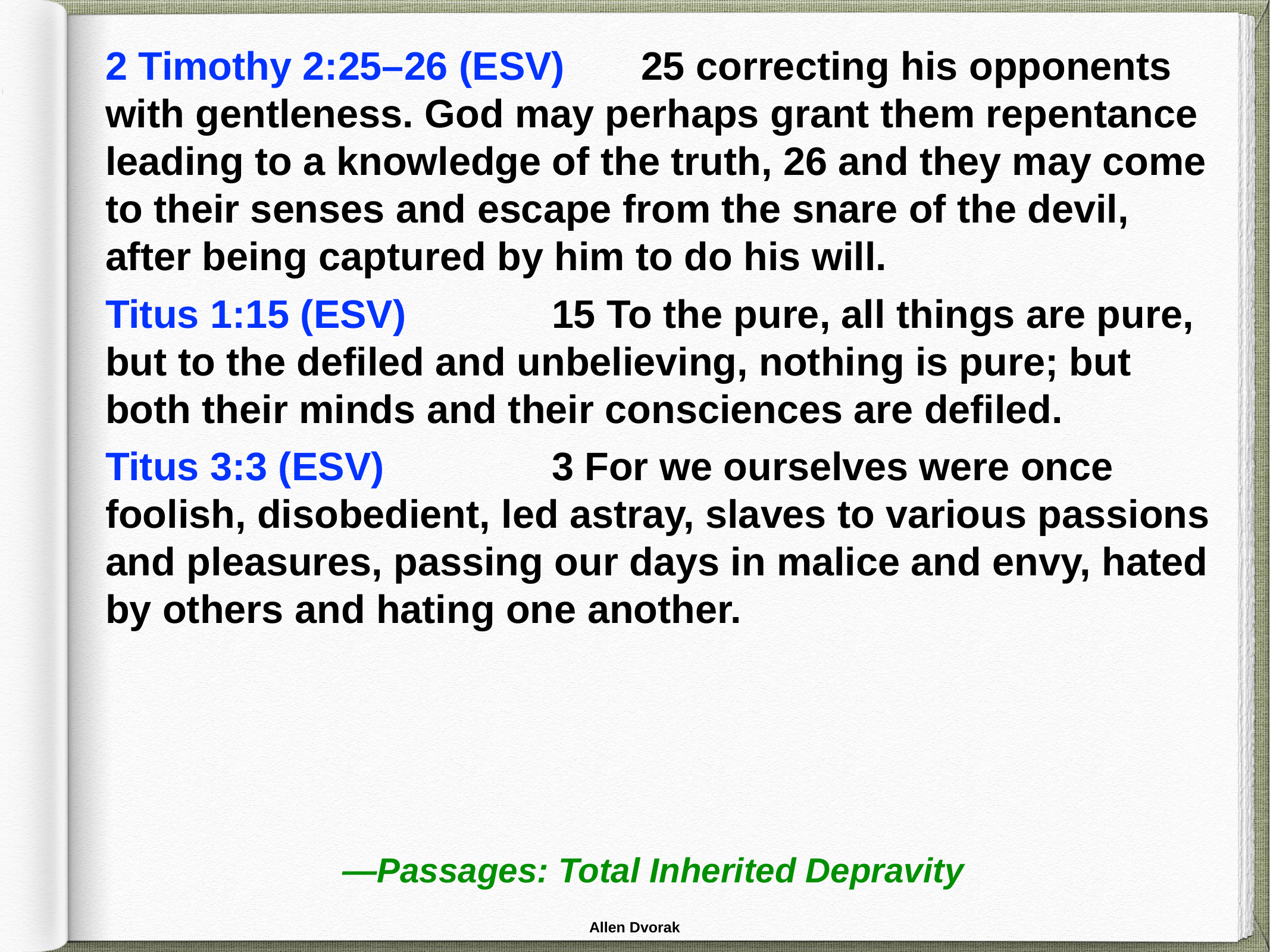

2 Timothy 2:25–26 (ESV) 	25 correcting his opponents with gentleness. God may perhaps grant them repentance leading to a knowledge of the truth, 26 and they may come to their senses and escape from the snare of the devil, after being captured by him to do his will.
Titus 1:15 (ESV) 		15 To the pure, all things are pure, but to the defiled and unbelieving, nothing is pure; but both their minds and their consciences are defiled.
Titus 3:3 (ESV) 		3 For we ourselves were once foolish, disobedient, led astray, slaves to various passions and pleasures, passing our days in malice and envy, hated by others and hating one another.
—Passages: Total Inherited Depravity
45